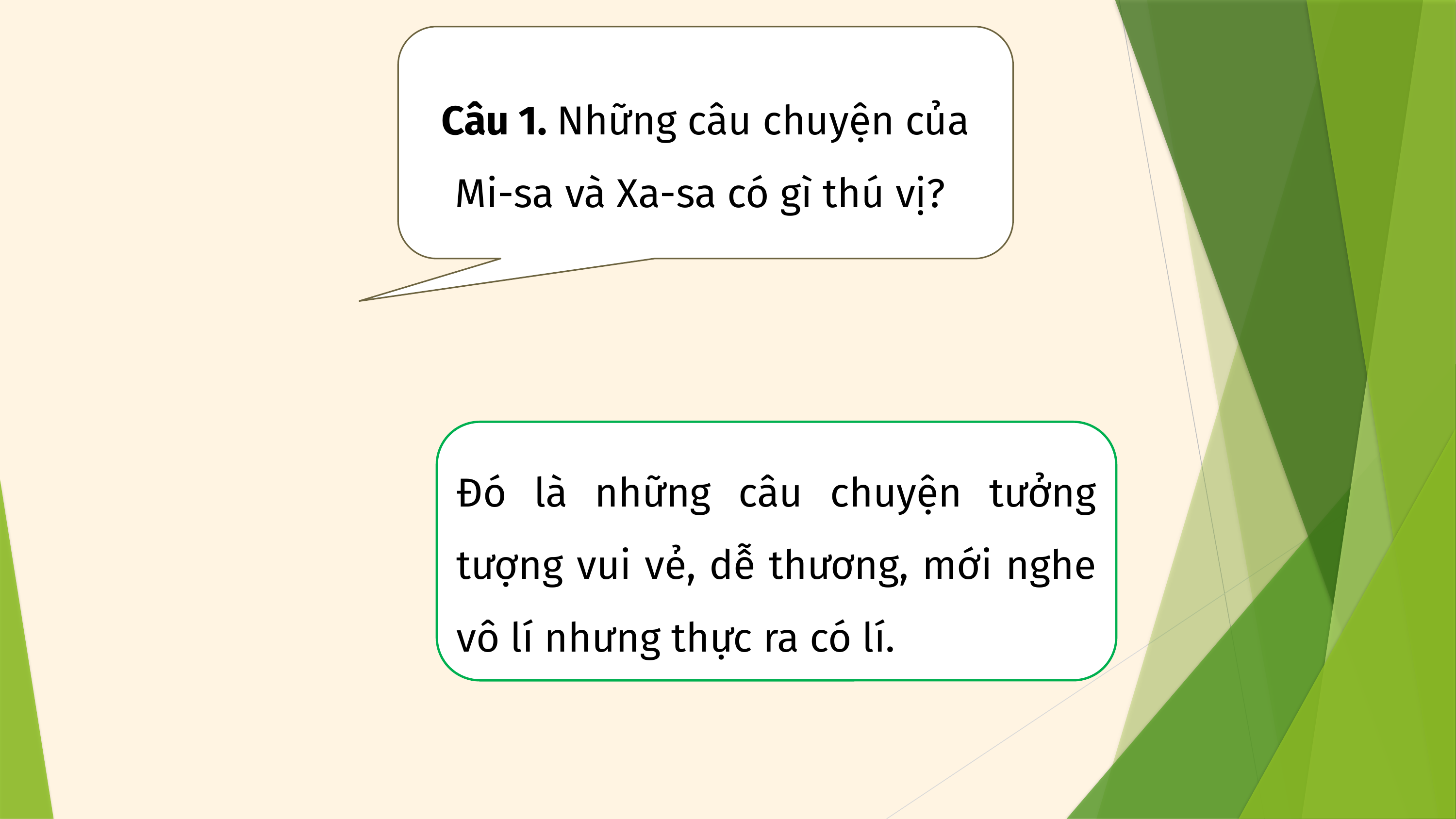

Câu 1. Những câu chuyện của Mi-sa và Xa-sa có gì thú vị?
Đó là những câu chuyện tưởng tượng vui vẻ, dễ thương, mới nghe vô lí nhưng thực ra có lí.